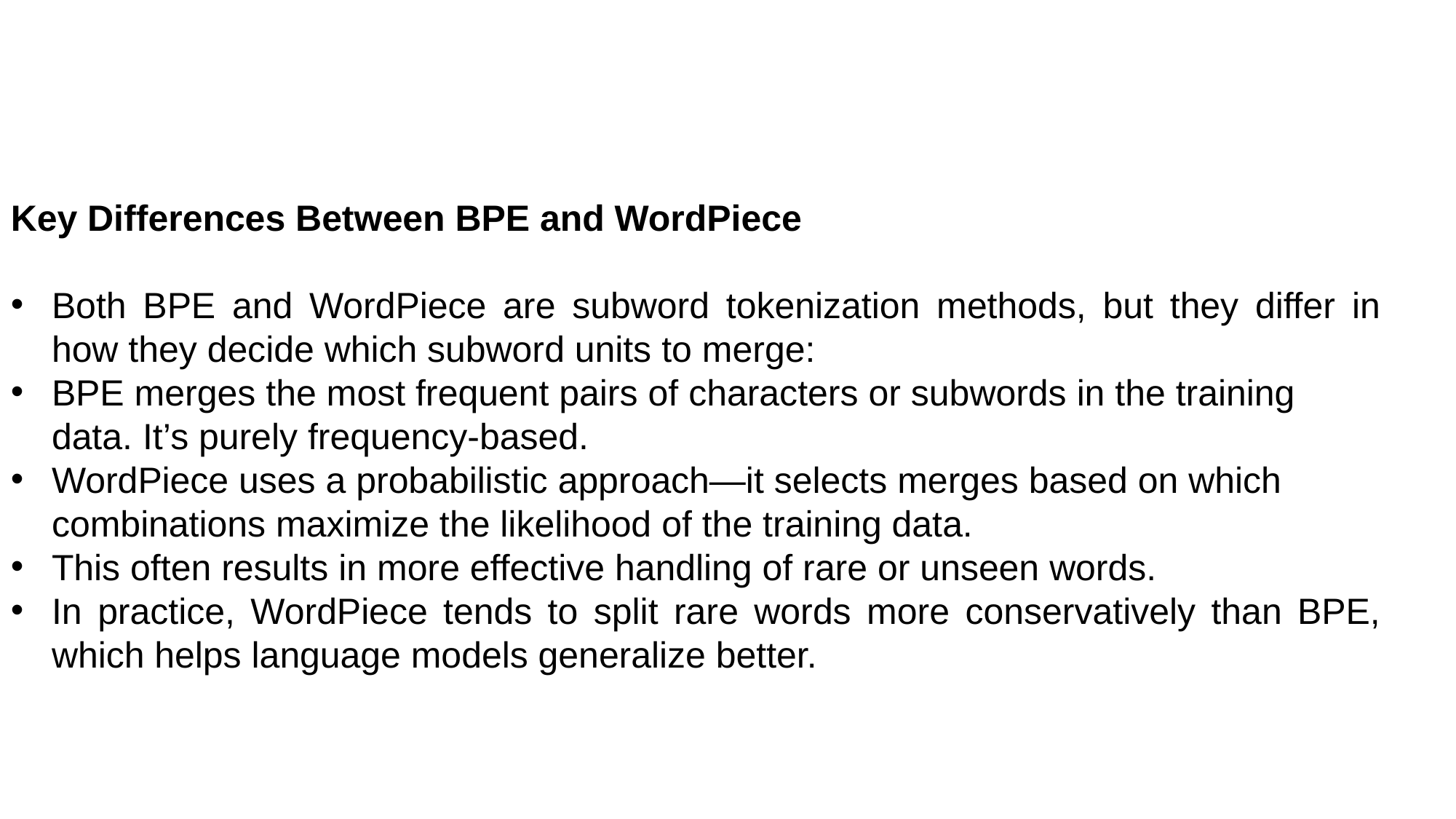

Key Differences Between BPE and WordPiece

Both BPE and WordPiece are subword tokenization methods, but they differ in how they decide which subword units to merge:
BPE merges the most frequent pairs of characters or subwords in the training data. It’s purely frequency-based.
WordPiece uses a probabilistic approach—it selects merges based on which combinations maximize the likelihood of the training data.
This often results in more effective handling of rare or unseen words.
In practice, WordPiece tends to split rare words more conservatively than BPE, which helps language models generalize better.